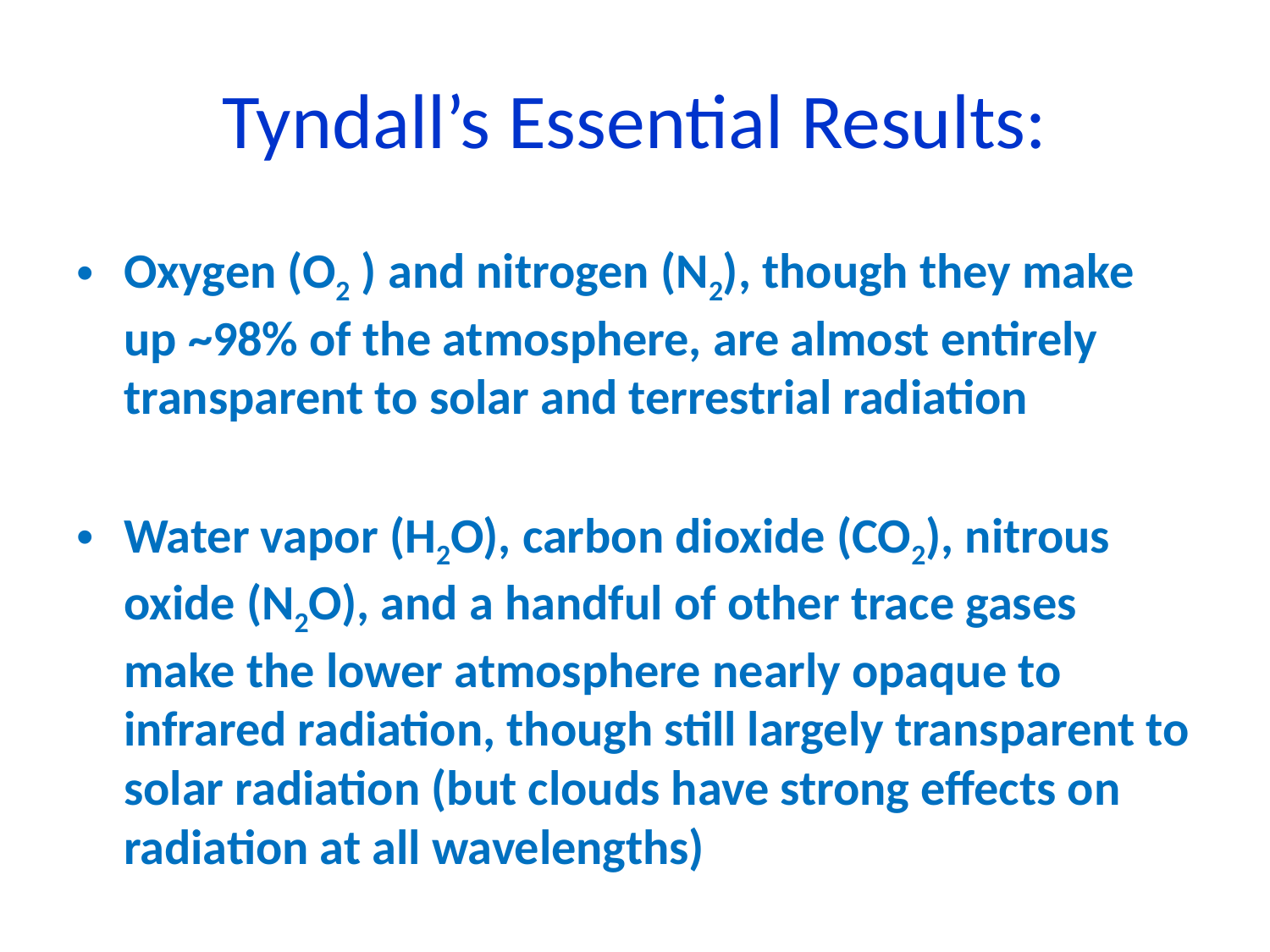

# Tyndall’s Essential Results:
Oxygen (O2 ) and nitrogen (N2), though they make up ~98% of the atmosphere, are almost entirely transparent to solar and terrestrial radiation

Water vapor (H2O), carbon dioxide (CO2), nitrous oxide (N2O), and a handful of other trace gases make the lower atmosphere nearly opaque to infrared radiation, though still largely transparent to solar radiation (but clouds have strong effects on radiation at all wavelengths)